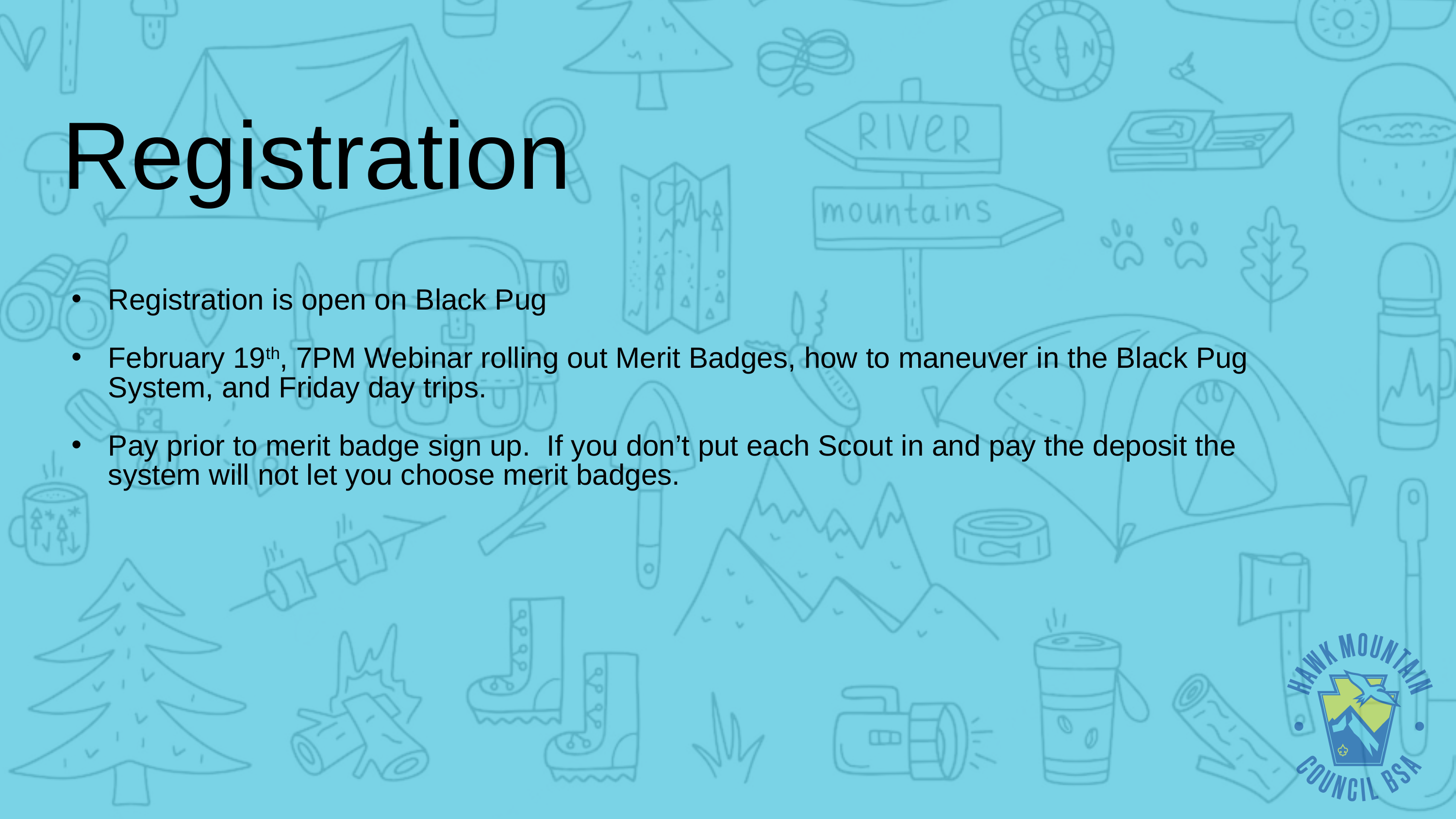

Registration
Registration is open on Black Pug

February 19th, 7PM Webinar rolling out Merit Badges, how to maneuver in the Black Pug System, and Friday day trips.

Pay prior to merit badge sign up.  If you don’t put each Scout in and pay the deposit the system will not let you choose merit badges.